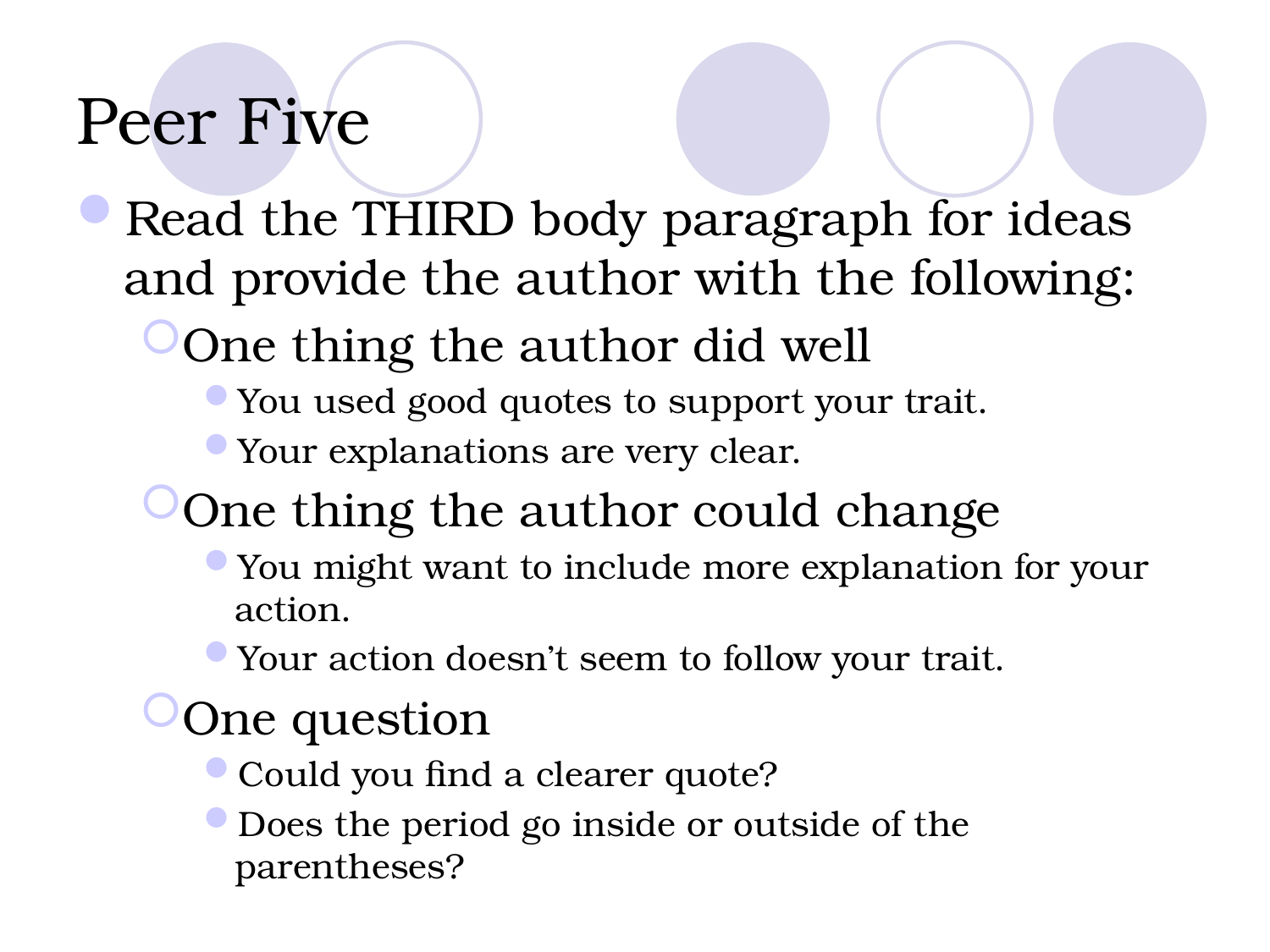

# Peer Five
Read the THIRD body paragraph for ideas and provide the author with the following:
One thing the author did well
You used good quotes to support your trait.
Your explanations are very clear.
One thing the author could change
You might want to include more explanation for your action.
Your action doesn’t seem to follow your trait.
One question
Could you find a clearer quote?
Does the period go inside or outside of the parentheses?